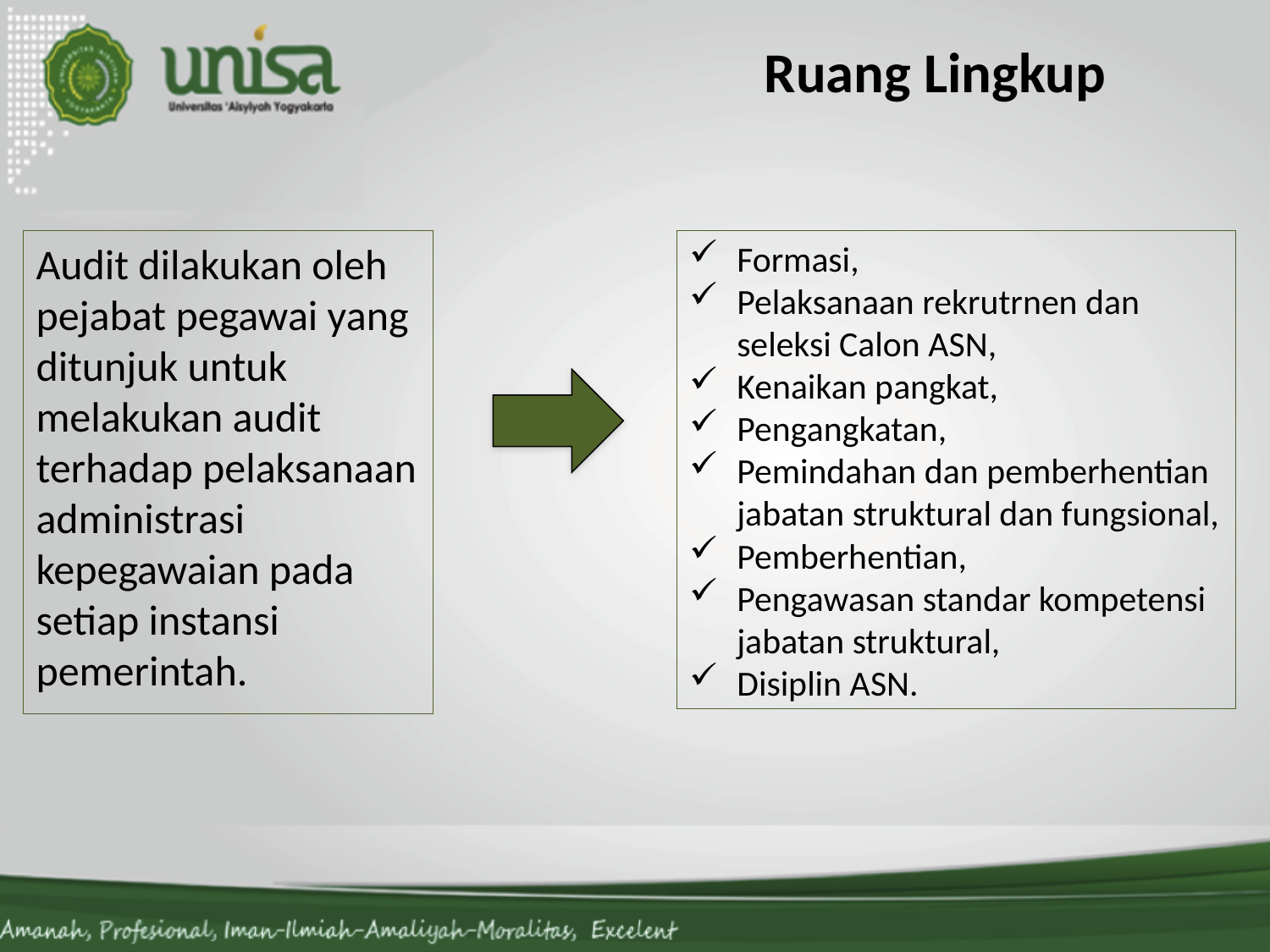

Ruang Lingkup
Audit dilakukan oleh pejabat pegawai yang ditunjuk untuk melakukan audit terhadap pelaksanaan administrasi kepegawaian pada setiap instansi pemerintah.
Formasi,
Pelaksanaan rekrutrnen dan seleksi Calon ASN,
Kenaikan pangkat,
Pengangkatan,
Pemindahan dan pemberhentian jabatan struktural dan fungsional,
Pemberhentian,
Pengawasan standar kompetensi jabatan struktural,
Disiplin ASN.